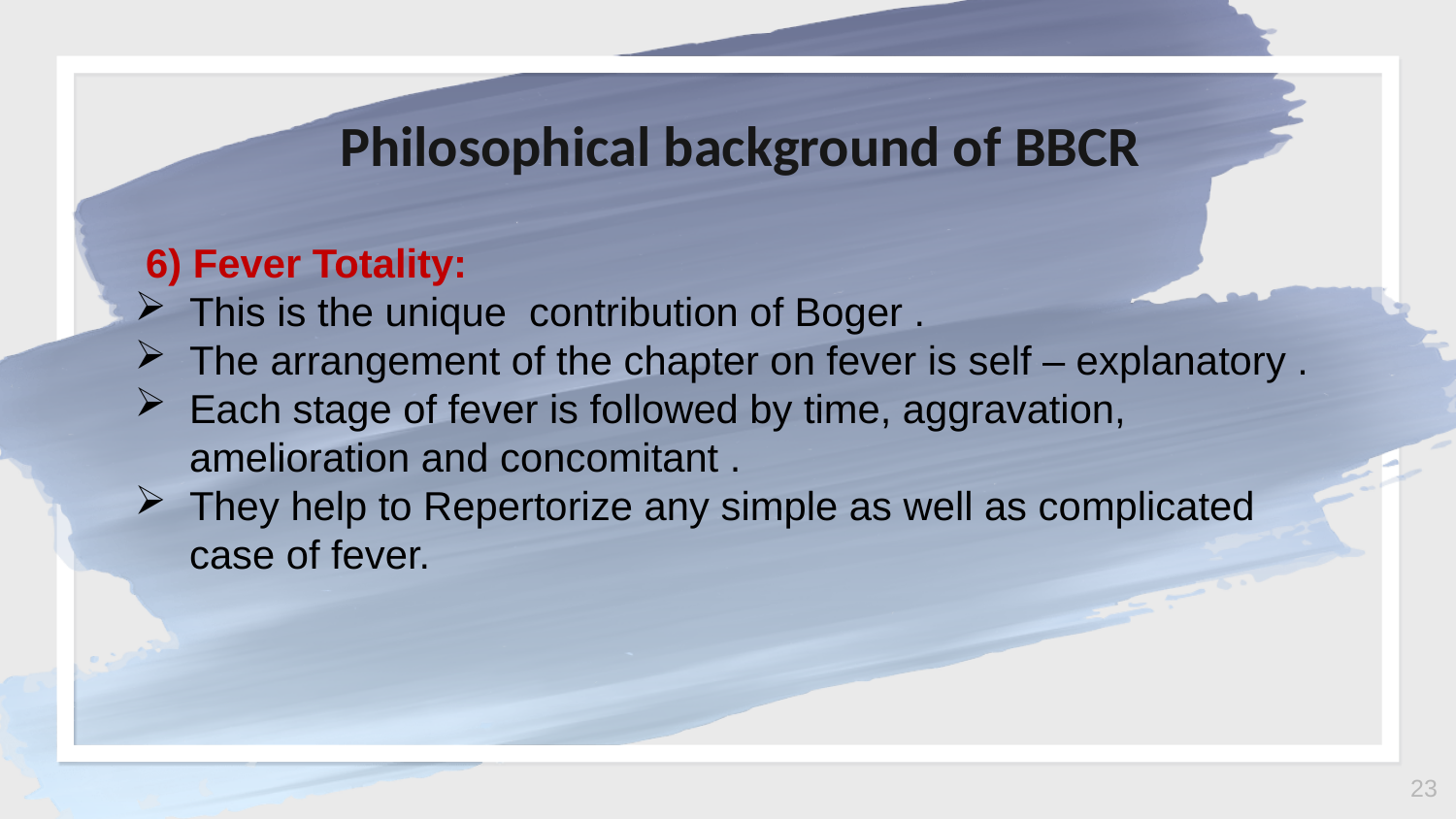

Philosophical background of BBCR
 6) Fever Totality:
This is the unique  contribution of Boger .
The arrangement of the chapter on fever is self – explanatory .
Each stage of fever is followed by time, aggravation, amelioration and concomitant .
They help to Repertorize any simple as well as complicated case of fever.
23